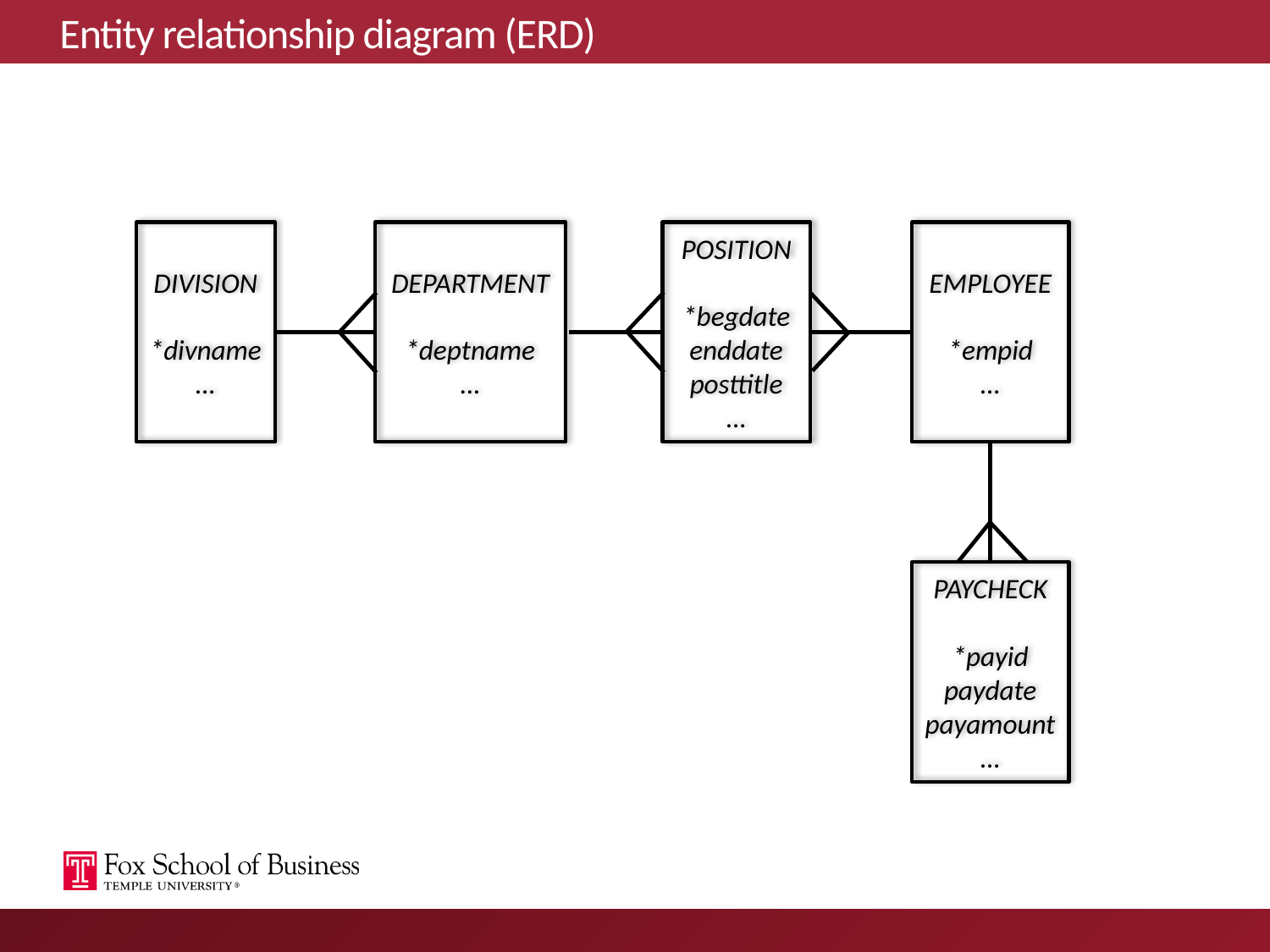

# Entity relationship diagram (ERD)
EMPLOYEE

*empid
…
POSITION

*begdate
enddate
posttitle
…
DIVISION

*divname
…
DEPARTMENT

*deptname
…
PAYCHECK

*payid
paydate
payamount
…